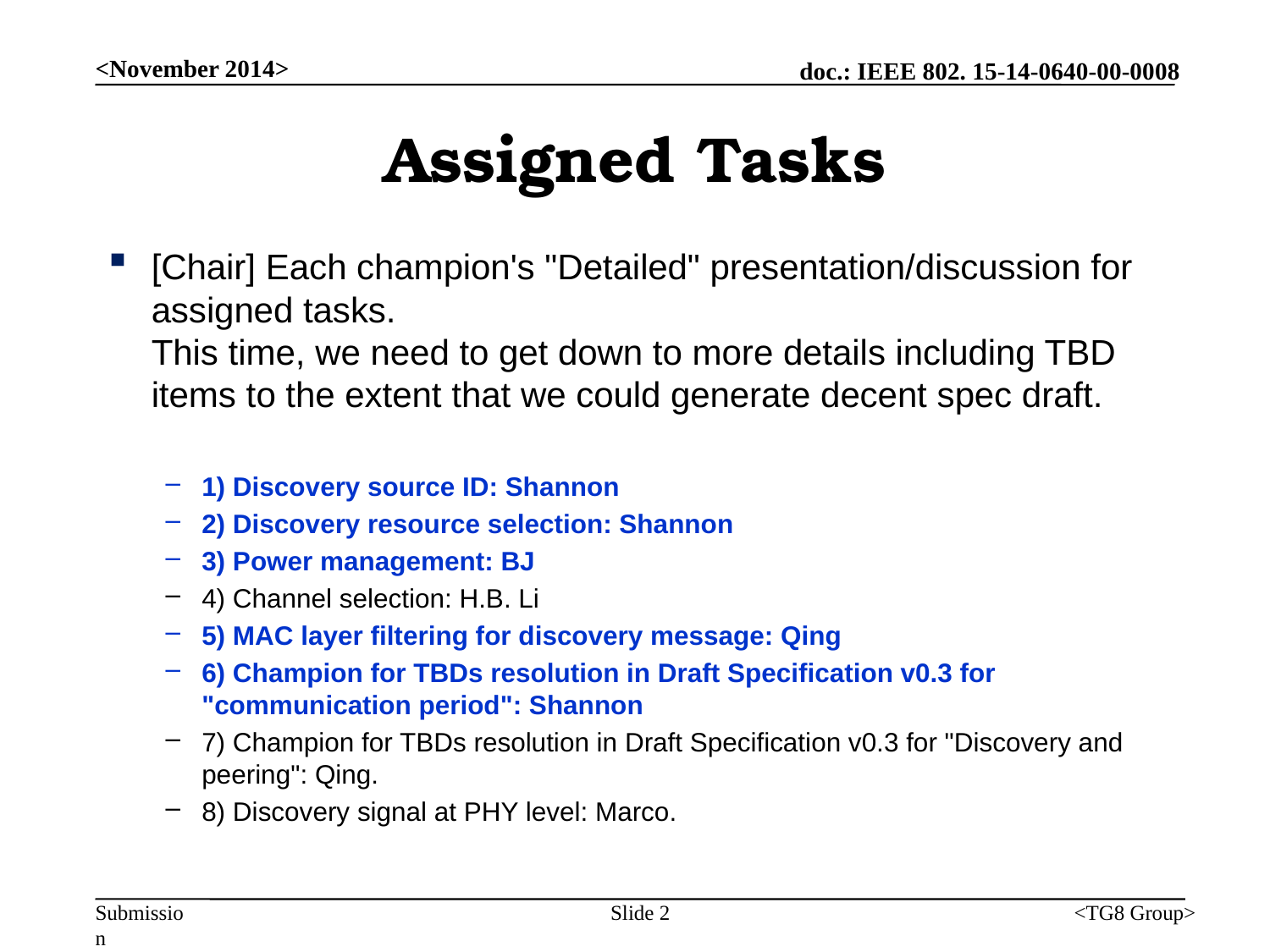

<November 2014>
# Assigned Tasks
[Chair] Each champion's "Detailed" presentation/discussion for assigned tasks. 
This time, we need to get down to more details including TBD items to the extent that we could generate decent spec draft.

1) Discovery source ID: Shannon
2) Discovery resource selection: Shannon
3) Power management: BJ
4) Channel selection: H.B. Li
5) MAC layer filtering for discovery message: Qing
6) Champion for TBDs resolution in Draft Specification v0.3 for "communication period": Shannon
7) Champion for TBDs resolution in Draft Specification v0.3 for "Discovery and peering": Qing.
8) Discovery signal at PHY level: Marco.

Slide 2
<TG8 Group>